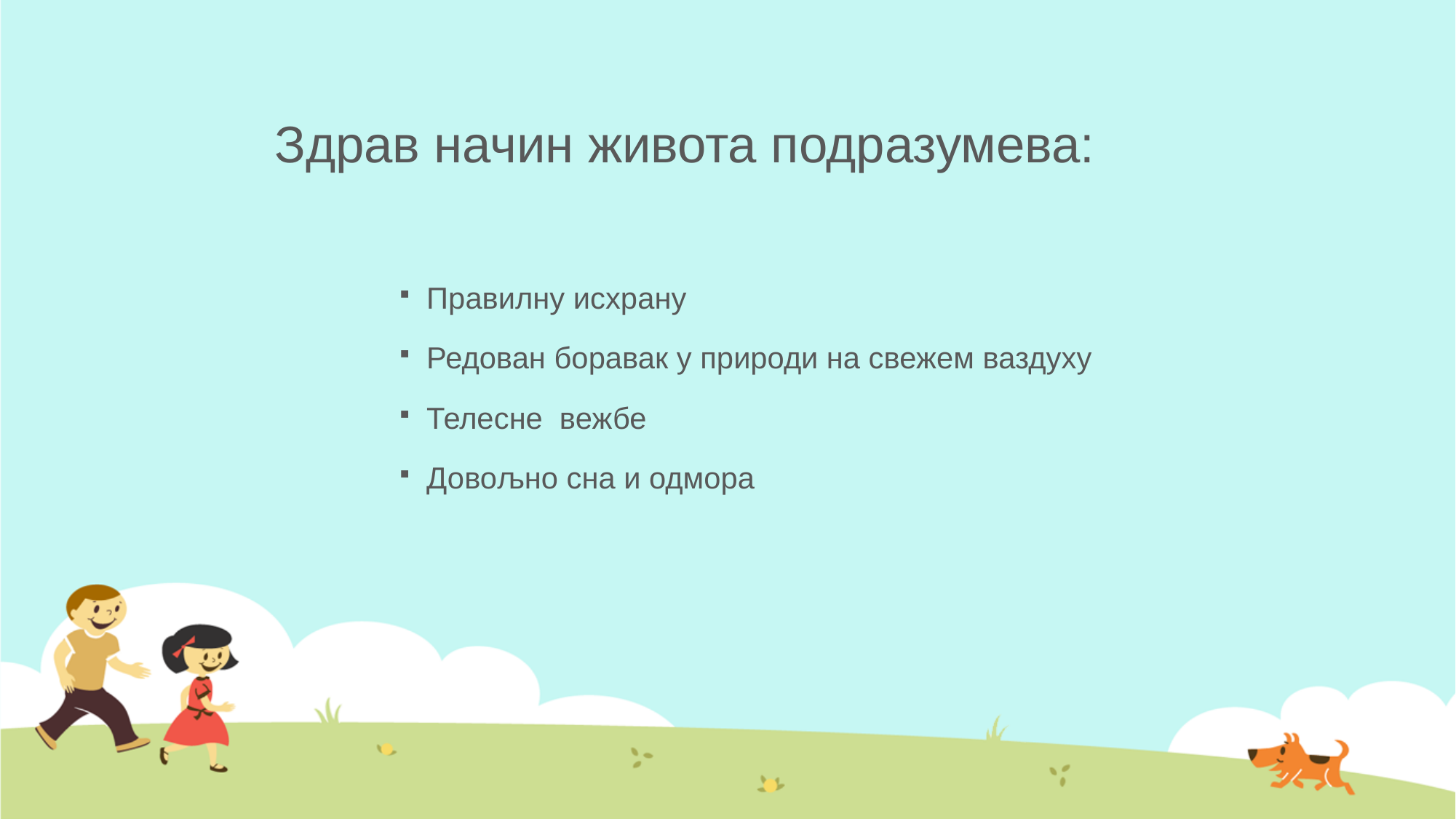

# Здрав начин живота подразумева:
Правилну исхрану
Редован боравак у природи на свежем ваздуху
Телесне  вежбе
Довољно сна и одмора